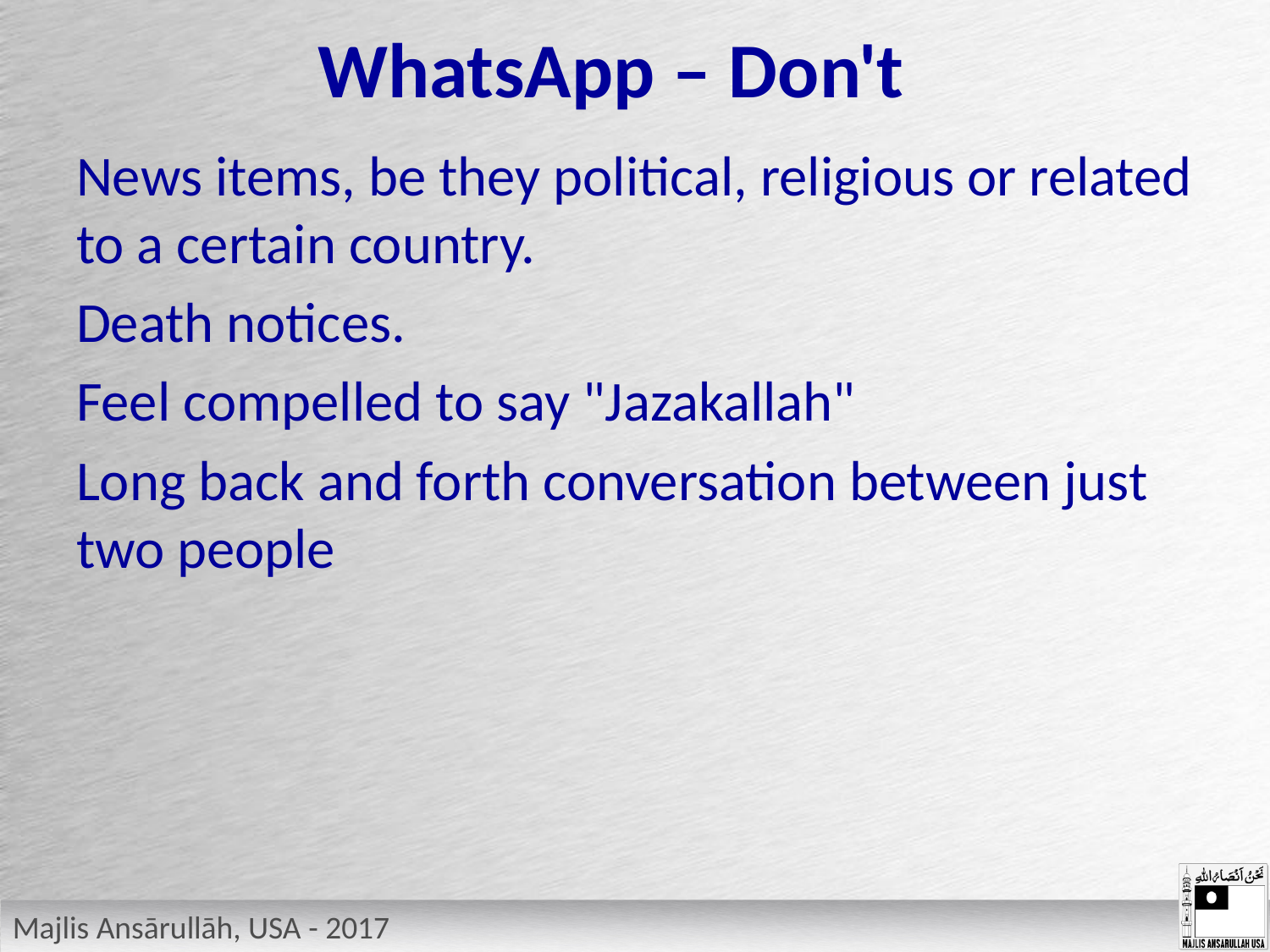

# WhatsApp – Don't
News items, be they political, religious or related to a certain country.
Death notices.
Feel compelled to say "Jazakallah"
Long back and forth conversation between just two people